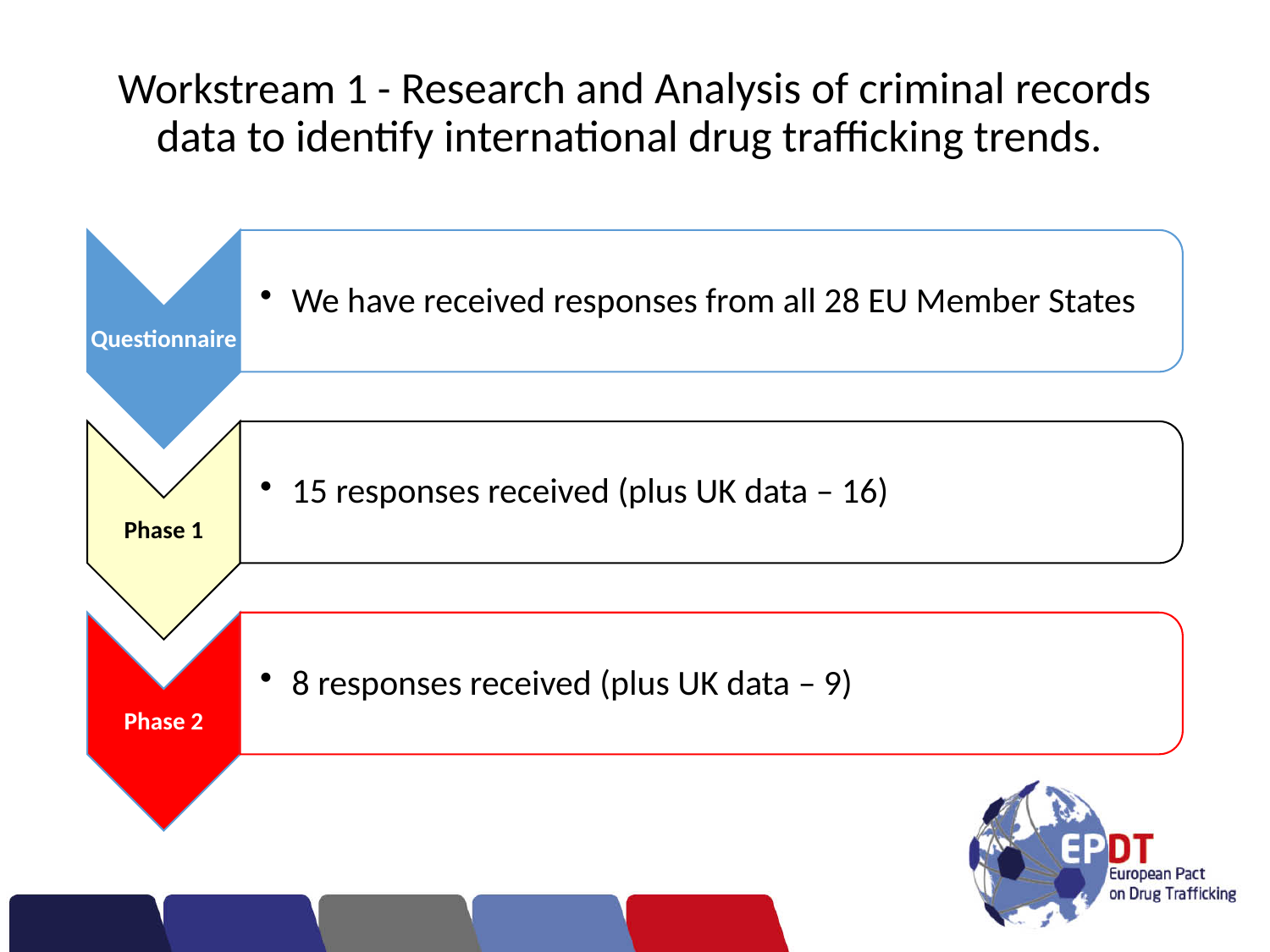

# Workstream 1 - Research and Analysis of criminal records data to identify international drug trafficking trends.
Questionnaire
We have received responses from all 28 EU Member States
Phase 1
15 responses received (plus UK data – 16)
Phase 2
8 responses received (plus UK data – 9)